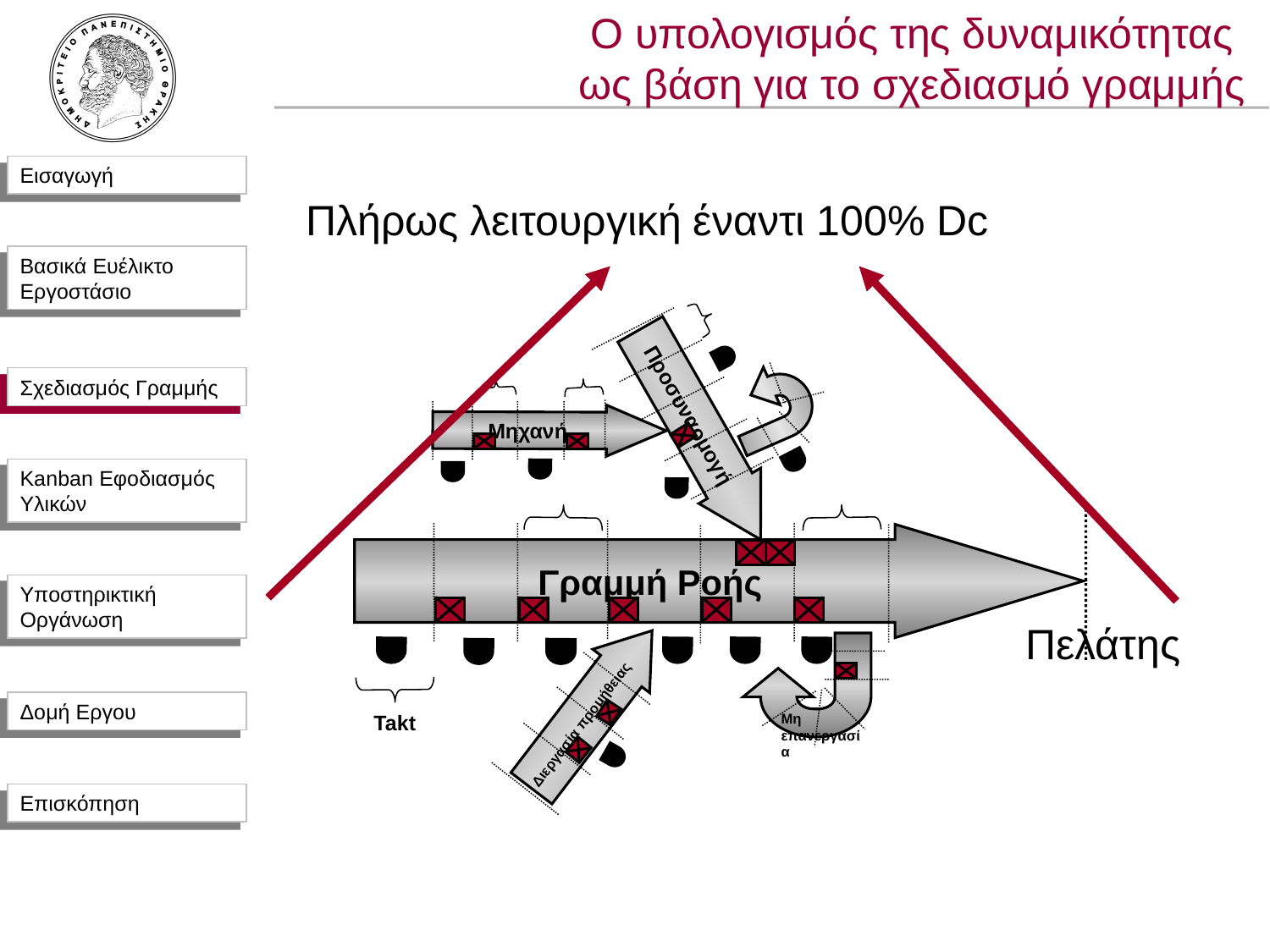

Ο υπολογισμός της δυναμικότητας
ως βάση για το σχεδιασμό γραμμής
Πλήρως λειτουργική έναντι 100% Dc

Προσυναρμογή

Μηχανή

Γραμμή Ροής

Διεργασία προμήθειας

Takt
Μη επανεργασία

Σχεδιασμός Γραμμής
Πελάτης